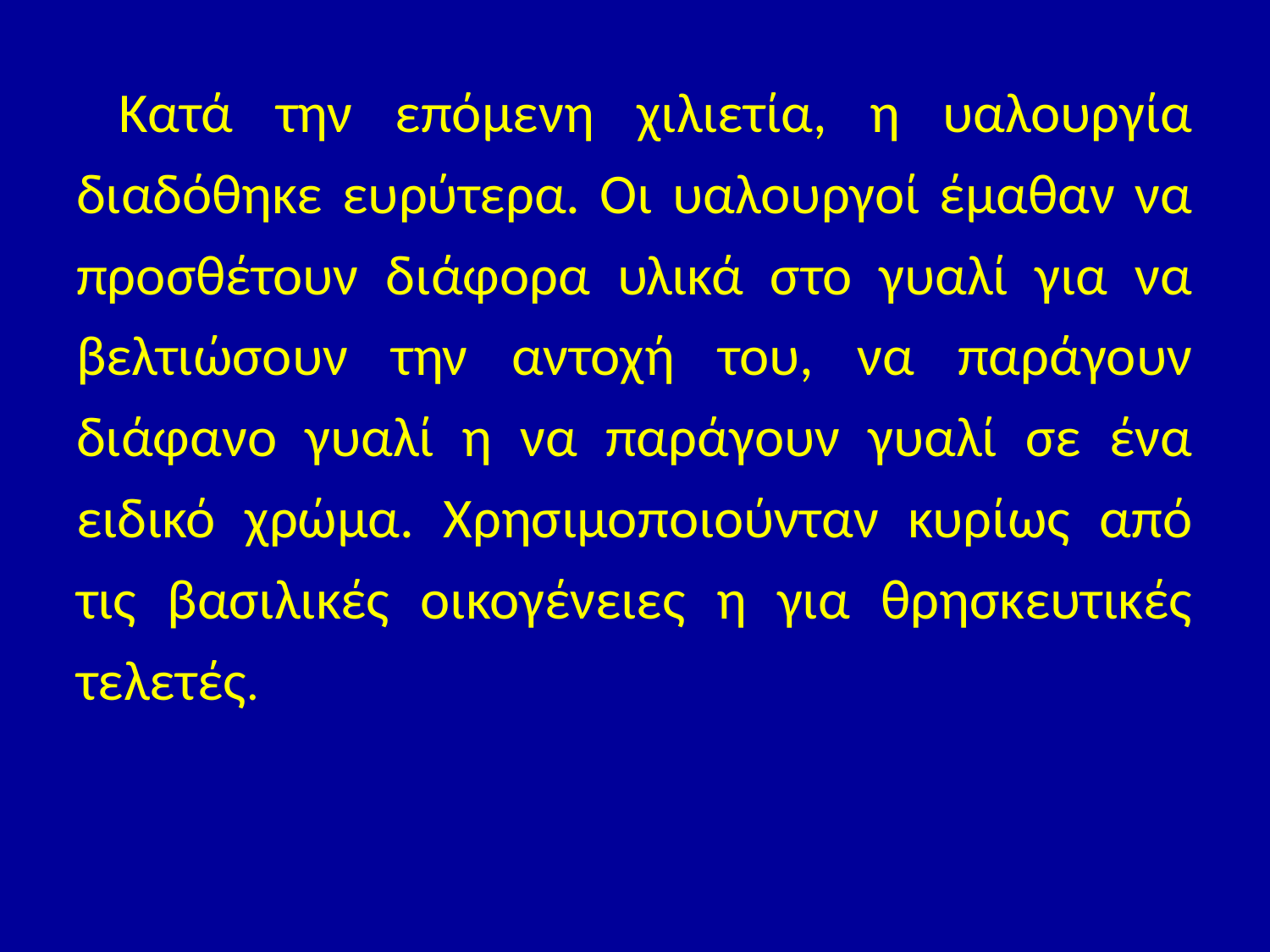

Κατά την επόμενη χιλιετία, η υαλουργία διαδόθηκε ευρύτερα. Οι υαλουργοί έμαθαν να προσθέτουν διάφορα υλικά στο γυαλί για να βελτιώσουν την αντοχή του, να παράγουν διάφανο γυαλί η να παράγουν γυαλί σε ένα ειδικό χρώμα. Χρησιμοποιούνταν κυρίως από τις βασιλικές οικογένειες η για θρησκευτικές τελετές.